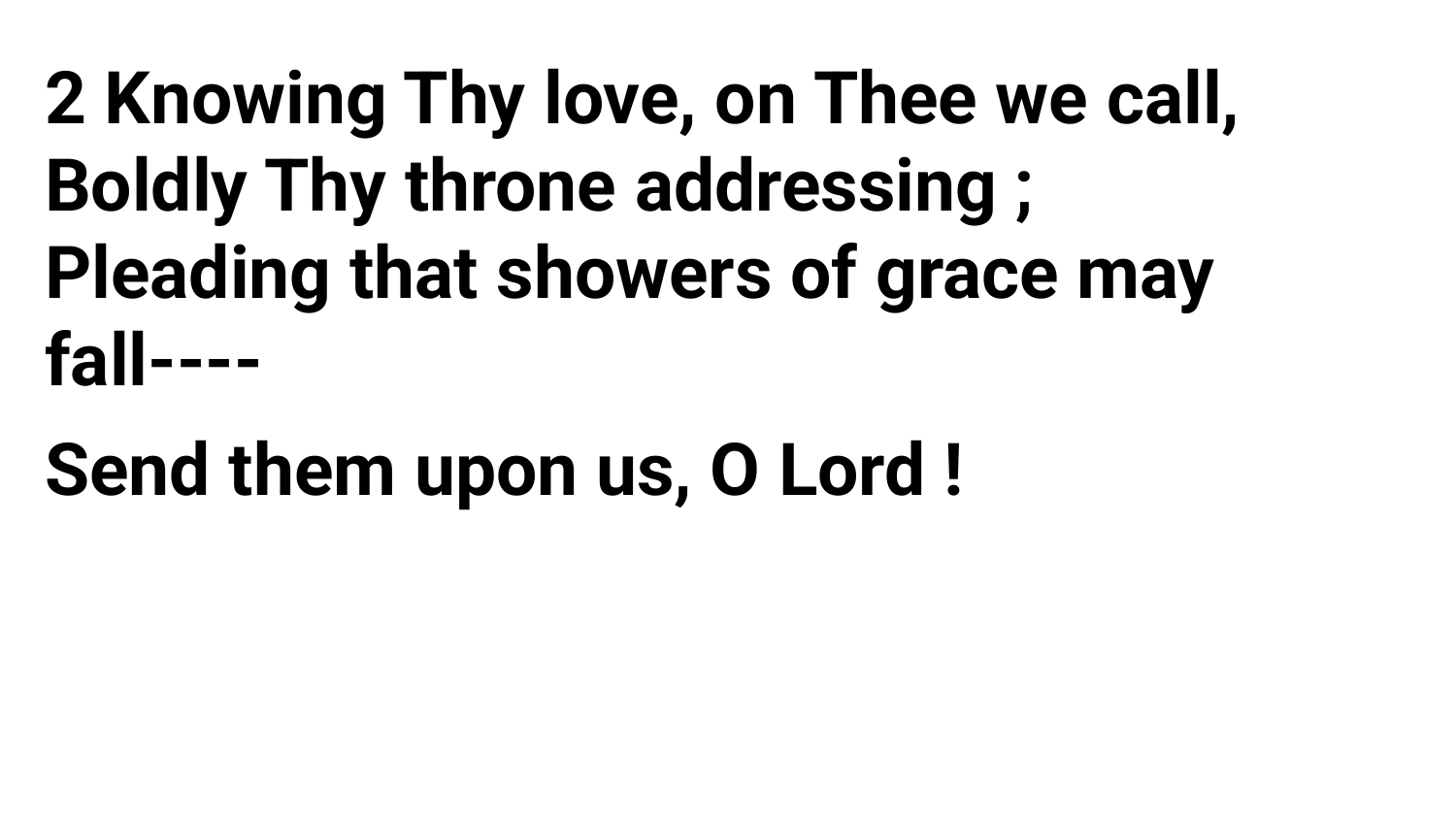

2 Knowing Thy love, on Thee we call,
Boldly Thy throne addressing ;
Pleading that showers of grace may fall----
Send them upon us, O Lord !